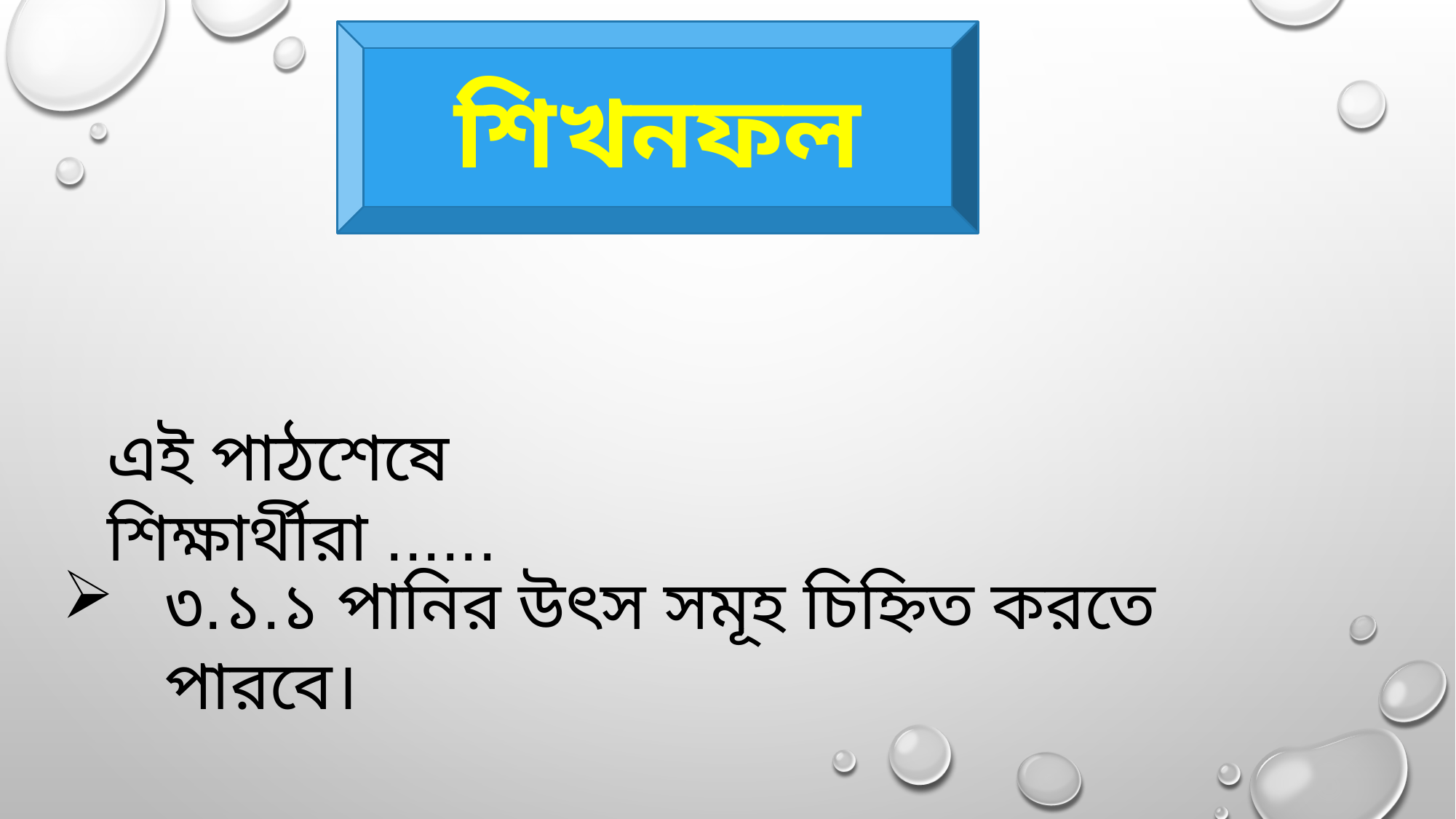

শিখনফল
এই পাঠশেষে শিক্ষার্থীরা ......
৩.১.১ পানির উৎস সমূহ চিহ্নিত করতে পারবে।